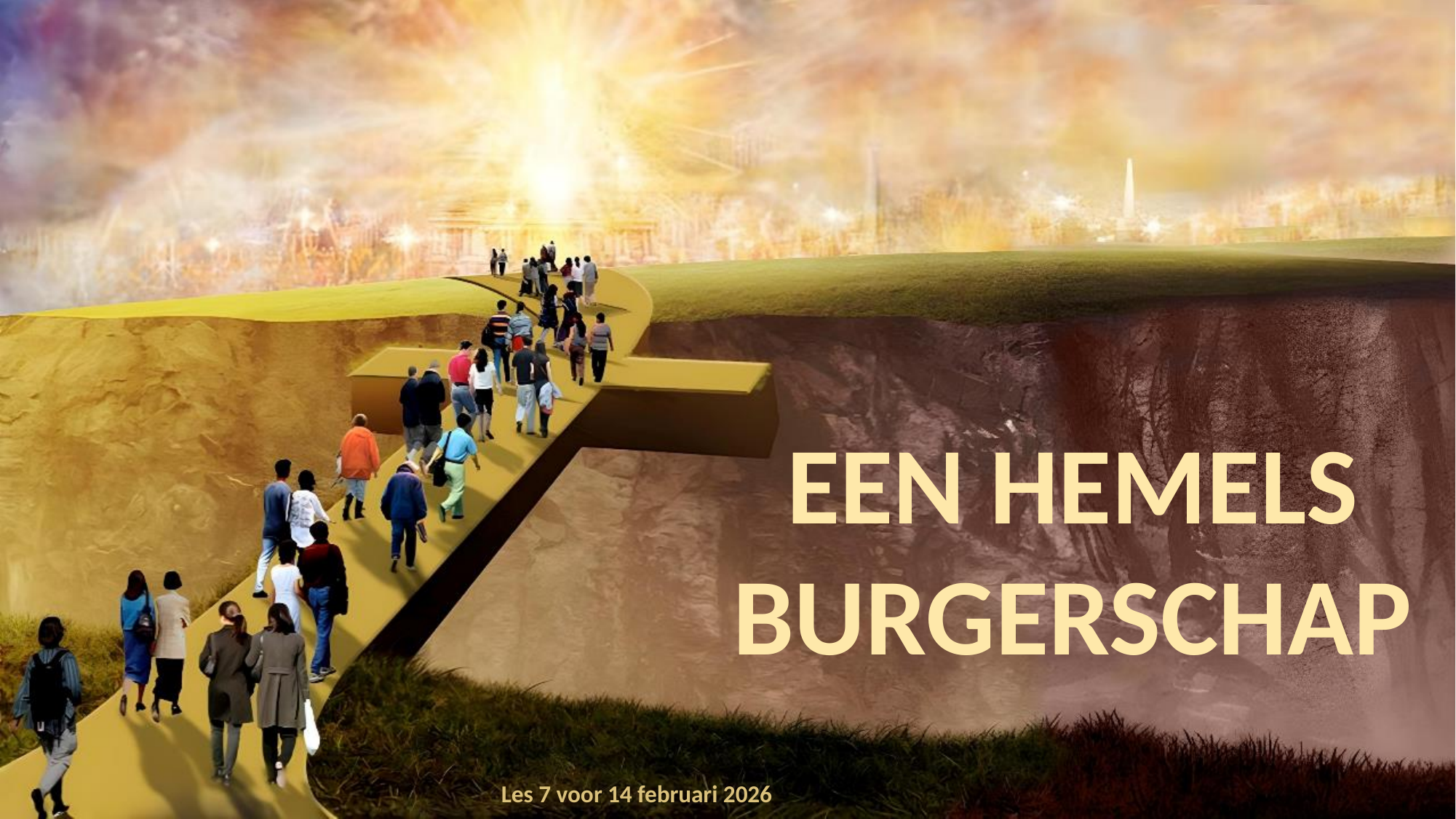

EEN HEMELS BURGERSCHAP
Les 7 voor 14 februari 2026